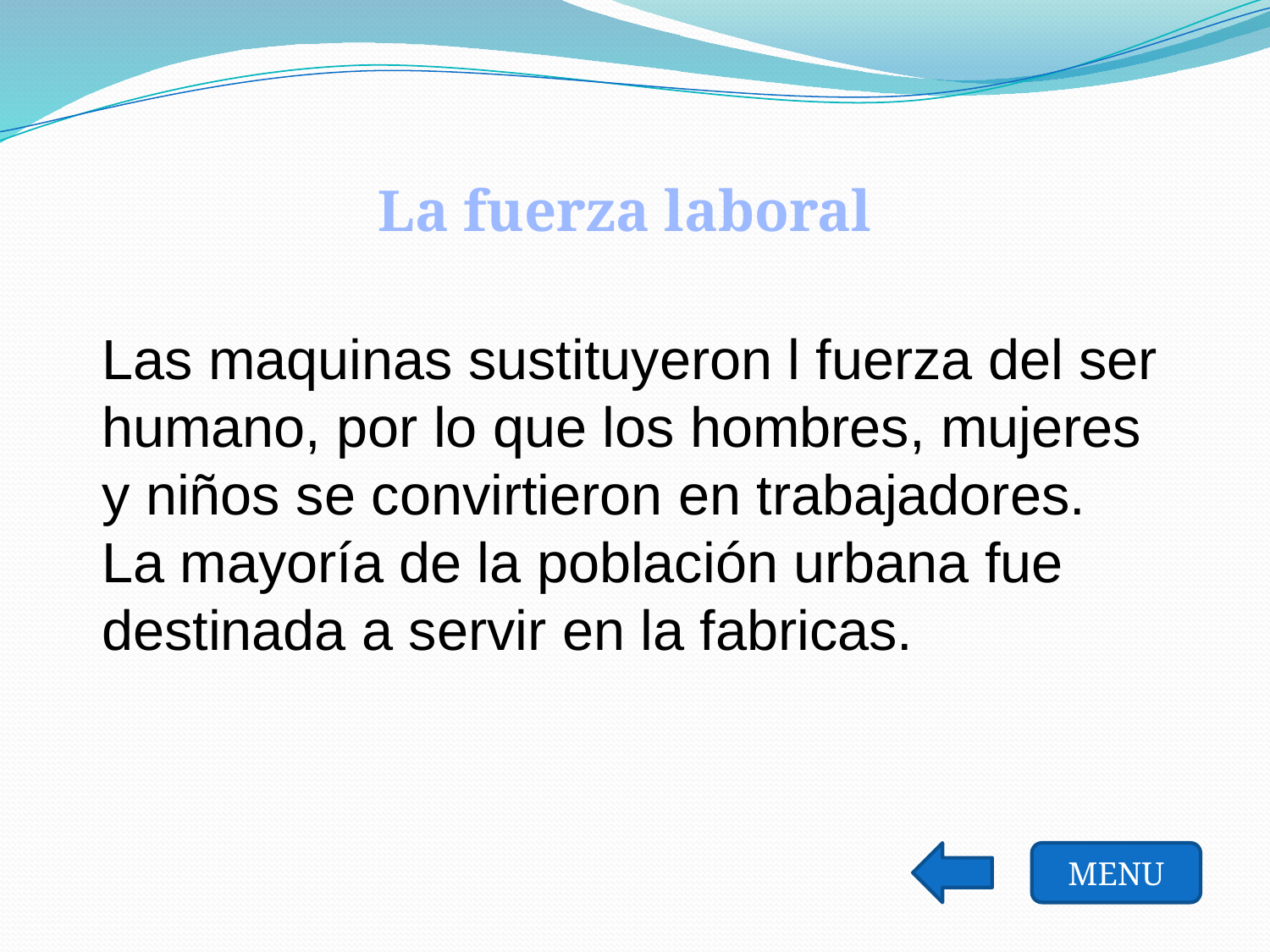

La fuerza laboral
Las maquinas sustituyeron l fuerza del ser humano, por lo que los hombres, mujeres y niños se convirtieron en trabajadores.
La mayoría de la población urbana fue destinada a servir en la fabricas.

MENU